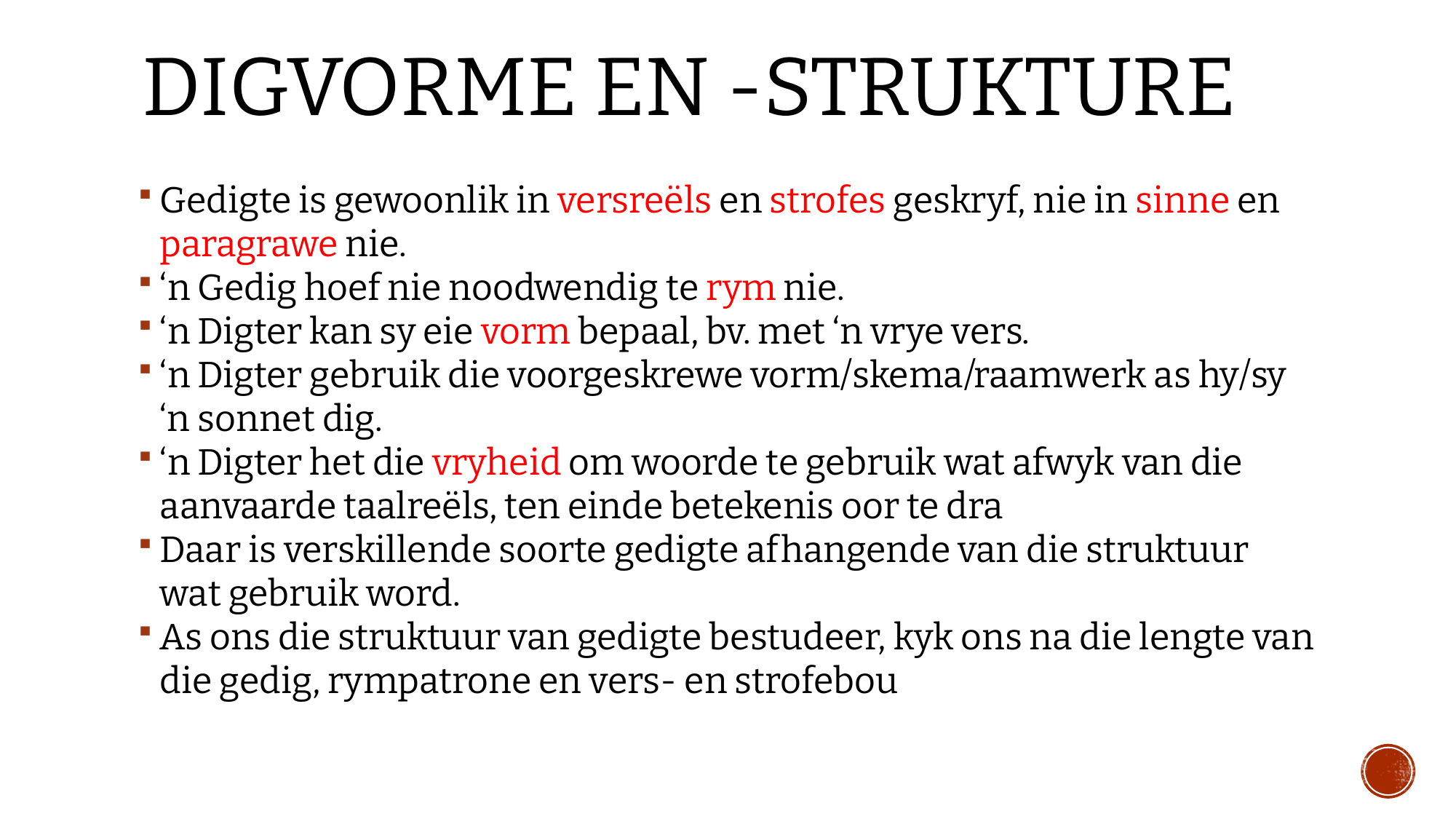

# Digvorme en -strukture
Gedigte is gewoonlik in versreëls en strofes geskryf, nie in sinne en paragrawe nie.
‘n Gedig hoef nie noodwendig te rym nie.
‘n Digter kan sy eie vorm bepaal, bv. met ‘n vrye vers.
‘n Digter gebruik die voorgeskrewe vorm/skema/raamwerk as hy/sy ‘n sonnet dig.
‘n Digter het die vryheid om woorde te gebruik wat afwyk van die aanvaarde taalreëls, ten einde betekenis oor te dra
Daar is verskillende soorte gedigte afhangende van die struktuur wat gebruik word.
As ons die struktuur van gedigte bestudeer, kyk ons na die lengte van die gedig, rympatrone en vers- en strofebou